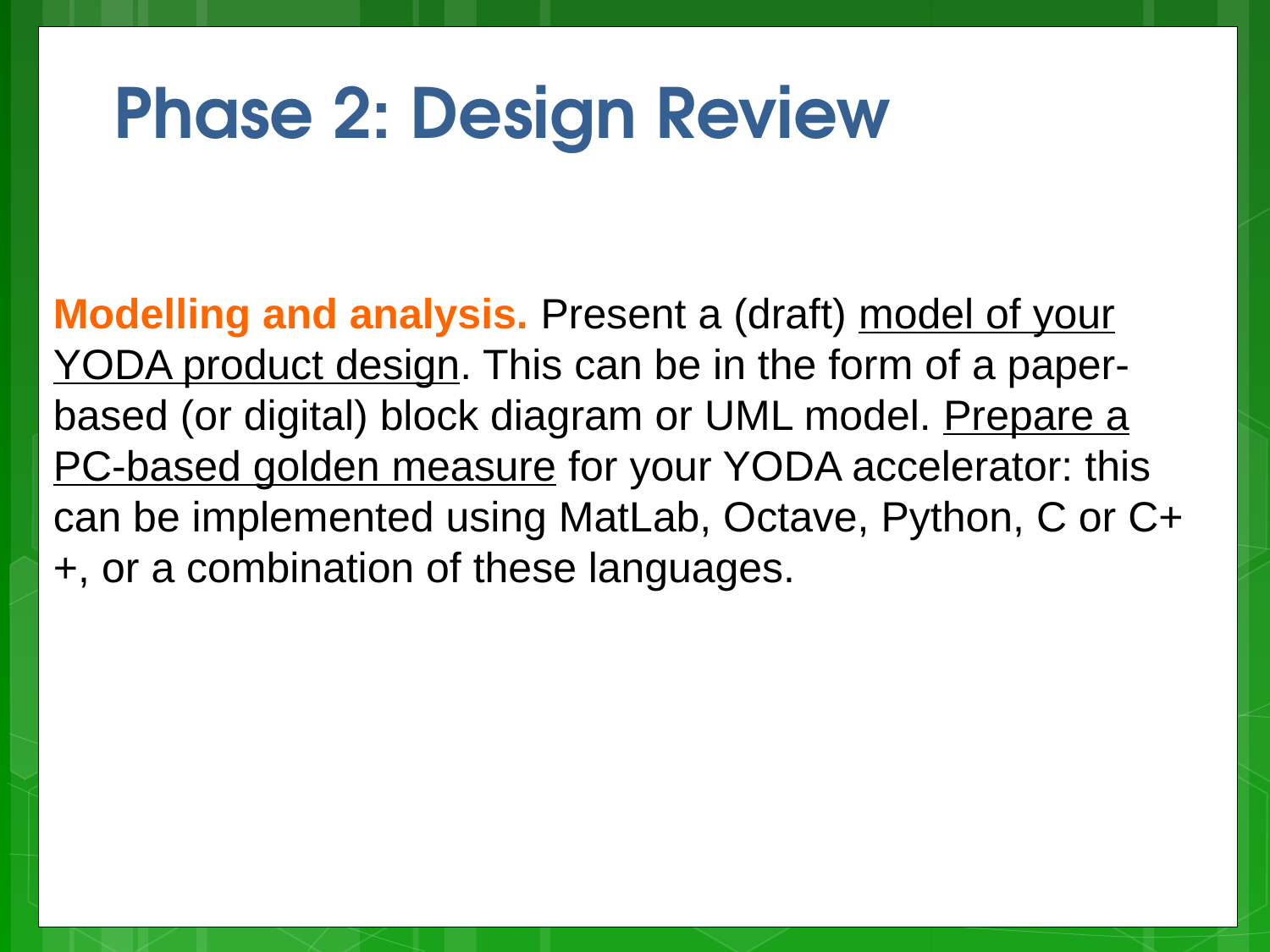

# Phase 2: Design Review
Modelling and analysis. Present a (draft) model of your YODA product design. This can be in the form of a paper-based (or digital) block diagram or UML model. Prepare a PC-based golden measure for your YODA accelerator: this can be implemented using MatLab, Octave, Python, C or C++, or a combination of these languages.